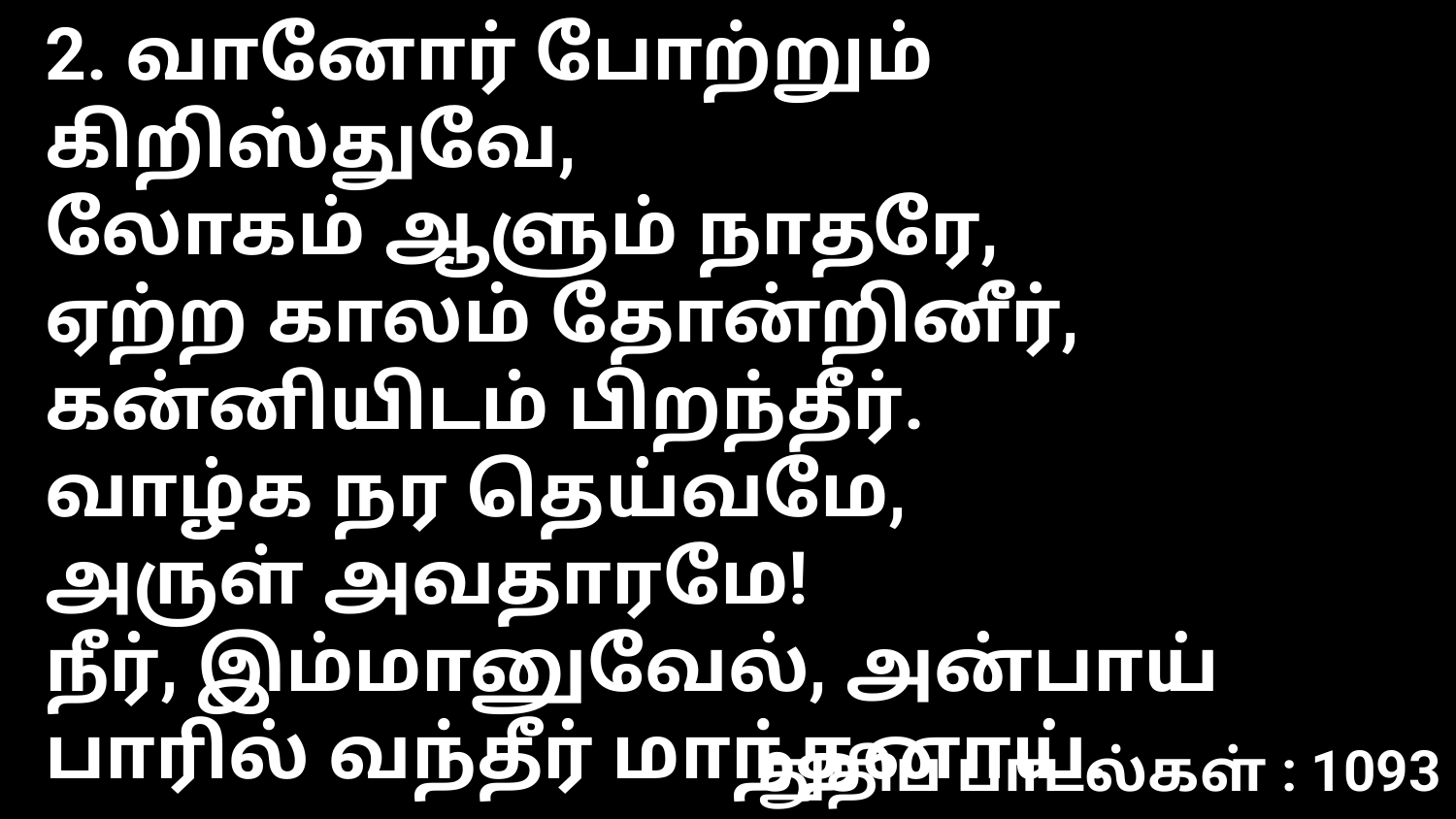

2. வானோர் போற்றும் கிறிஸ்துவே,
லோகம் ஆளும் நாதரே,
ஏற்ற காலம் தோன்றினீர்,
கன்னியிடம் பிறந்தீர்.
வாழ்க நர தெய்வமே,
அருள் அவதாரமே!
நீர், இம்மானுவேல், அன்பாய்
பாரில் வந்தீர் மாந்தனாய்.

துதிப் பாடல்கள் : 1093